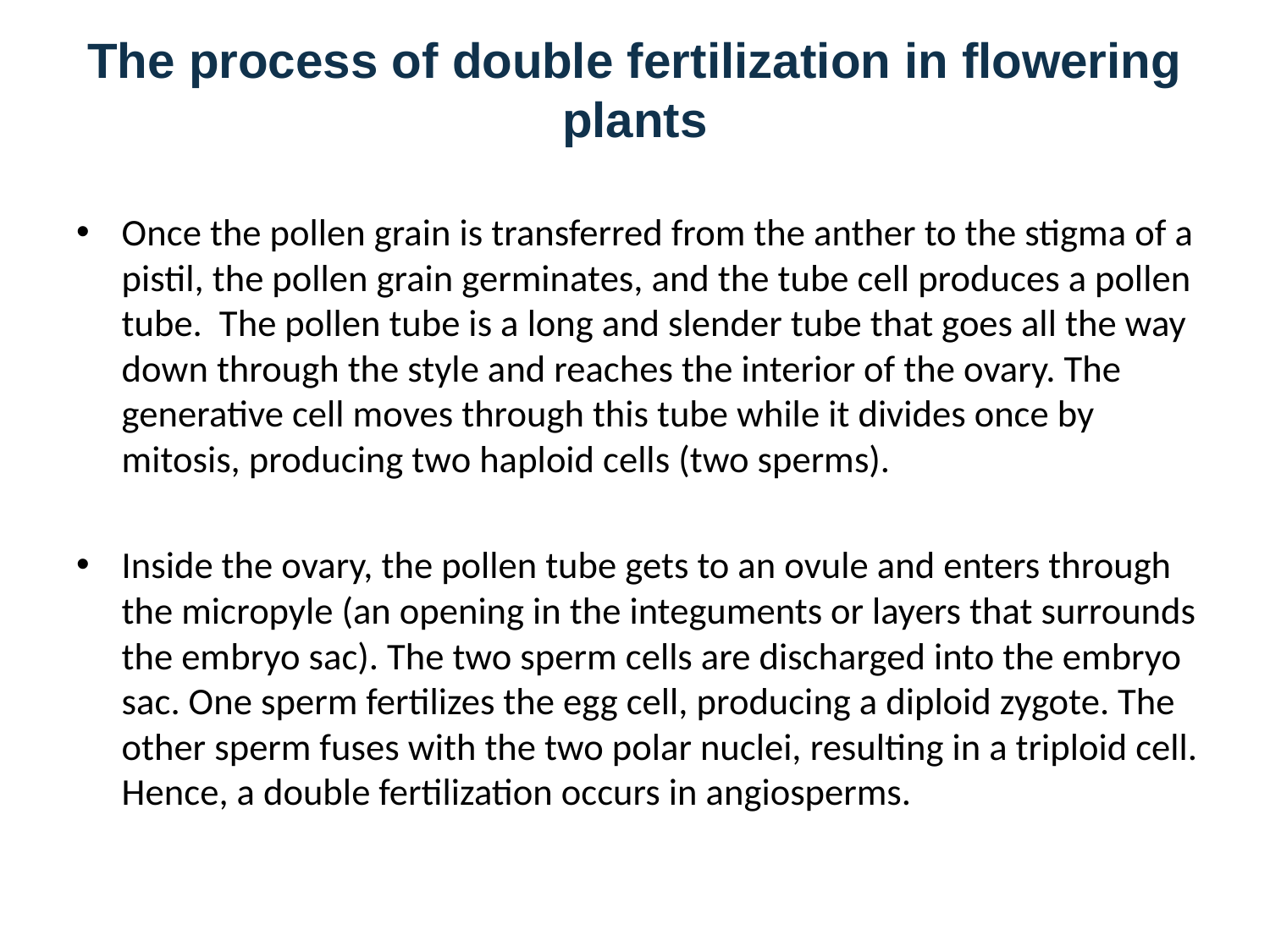

# The process of double fertilization in flowering plants
Once the pollen grain is transferred from the anther to the stigma of a pistil, the pollen grain germinates, and the tube cell produces a pollen tube.  The pollen tube is a long and slender tube that goes all the way down through the style and reaches the interior of the ovary. The generative cell moves through this tube while it divides once by mitosis, producing two haploid cells (two sperms).

Inside the ovary, the pollen tube gets to an ovule and enters through the micropyle (an opening in the integuments or layers that surrounds the embryo sac). The two sperm cells are discharged into the embryo sac. One sperm fertilizes the egg cell, producing a diploid zygote. The other sperm fuses with the two polar nuclei, resulting in a triploid cell. Hence, a double fertilization occurs in angiosperms.